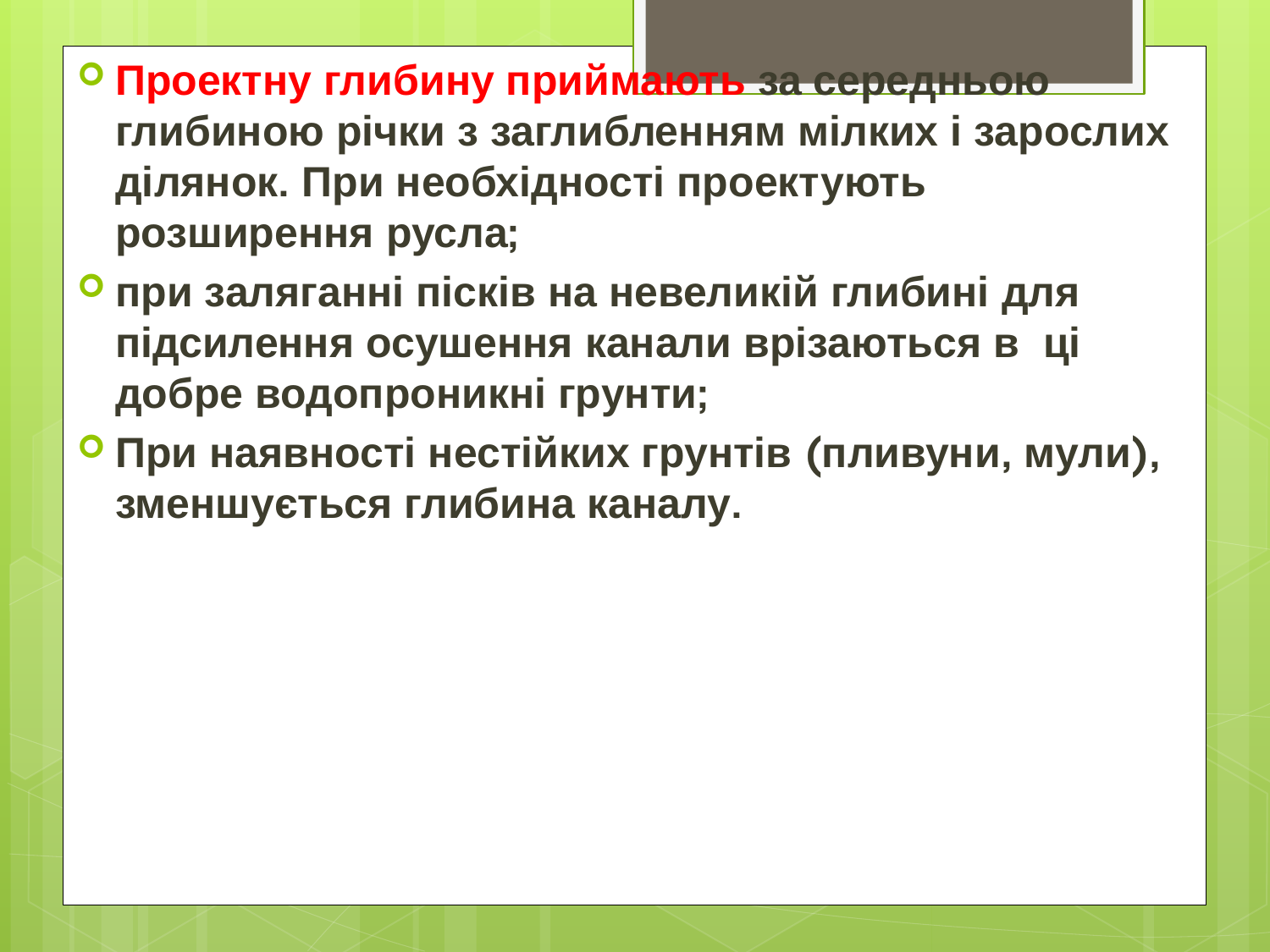

Проектну глибину приймають за середньою глибиною річки з заглибленням мілких і зарослих ділянок. При необхідності проектують розширення русла;
при заляганні пісків на невеликій глибині для підсилення осушення канали врізаються в  ці добре водопроникні грунти;
При наявності нестійких грунтів (пливуни, мули), зменшується глибина каналу.